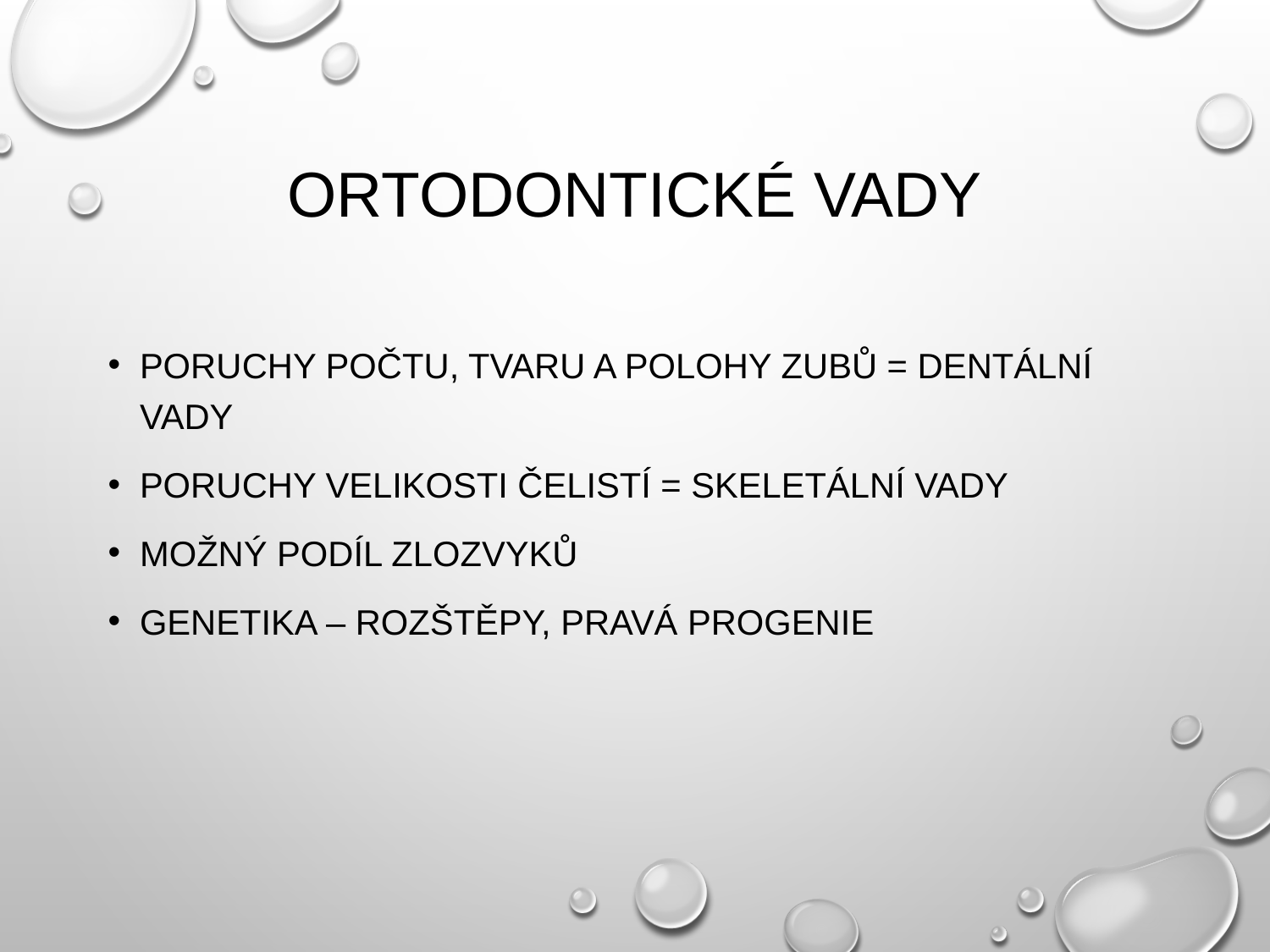

# Ortodontické vady
Poruchy počtu, tvaru a polohy zubů = dentální vady
Poruchy velikosti čelistí = skeletální vady
Možný podíl zlozvyků
Genetika – rozštěpy, pravá progenie